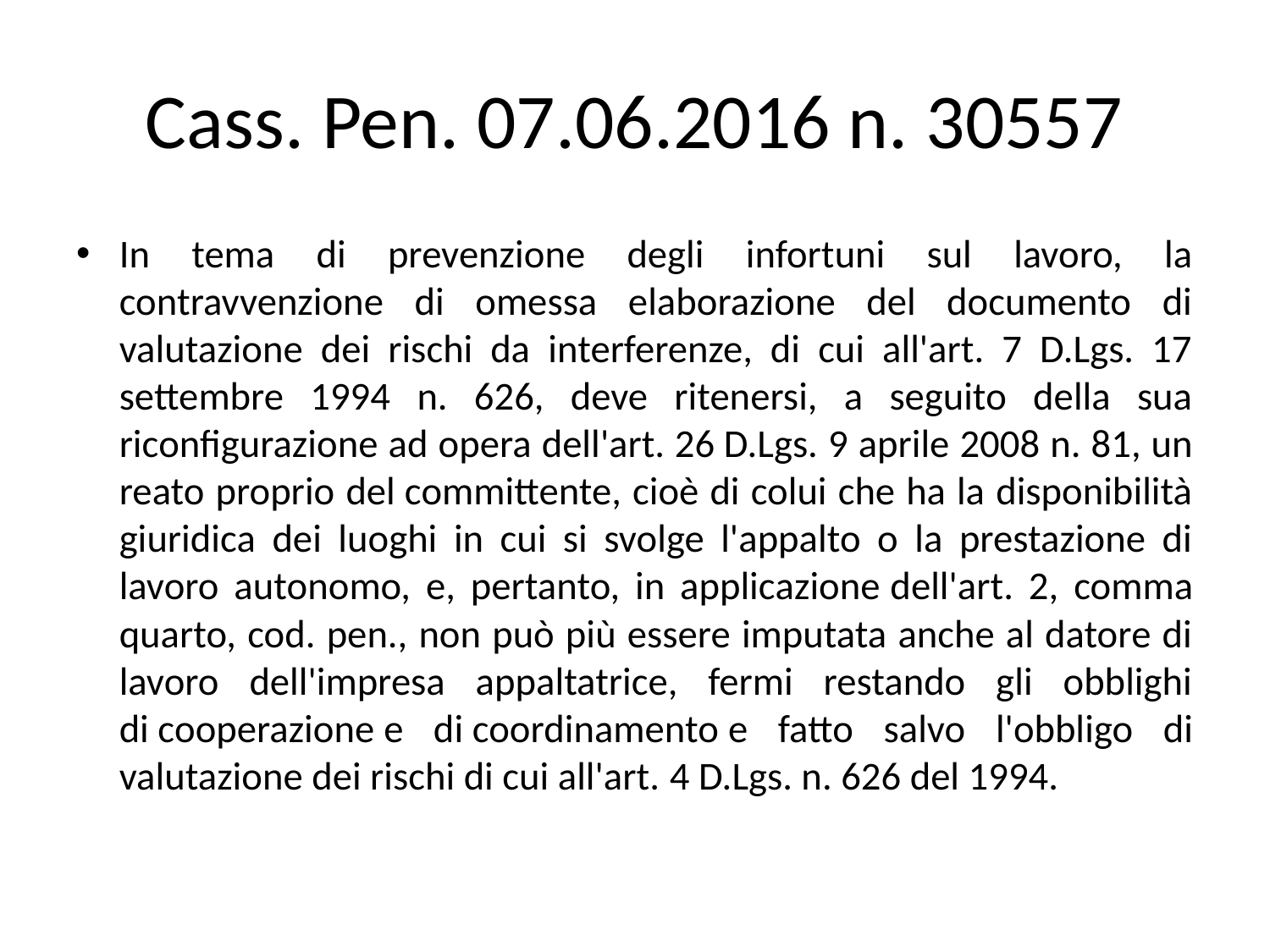

# Cass. Pen. 07.06.2016 n. 30557
In tema di prevenzione degli infortuni sul lavoro, la contravvenzione di omessa elaborazione del documento di valutazione dei rischi da interferenze, di cui all'art. 7 D.Lgs. 17 settembre 1994 n. 626, deve ritenersi, a seguito della sua riconfigurazione ad opera dell'art. 26 D.Lgs. 9 aprile 2008 n. 81, un reato proprio del committente, cioè di colui che ha la disponibilità giuridica dei luoghi in cui si svolge l'appalto o la prestazione di lavoro autonomo, e, pertanto, in applicazione dell'art. 2, comma quarto, cod. pen., non può più essere imputata anche al datore di lavoro dell'impresa appaltatrice, fermi restando gli obblighi di cooperazione e di coordinamento e fatto salvo l'obbligo di valutazione dei rischi di cui all'art. 4 D.Lgs. n. 626 del 1994.